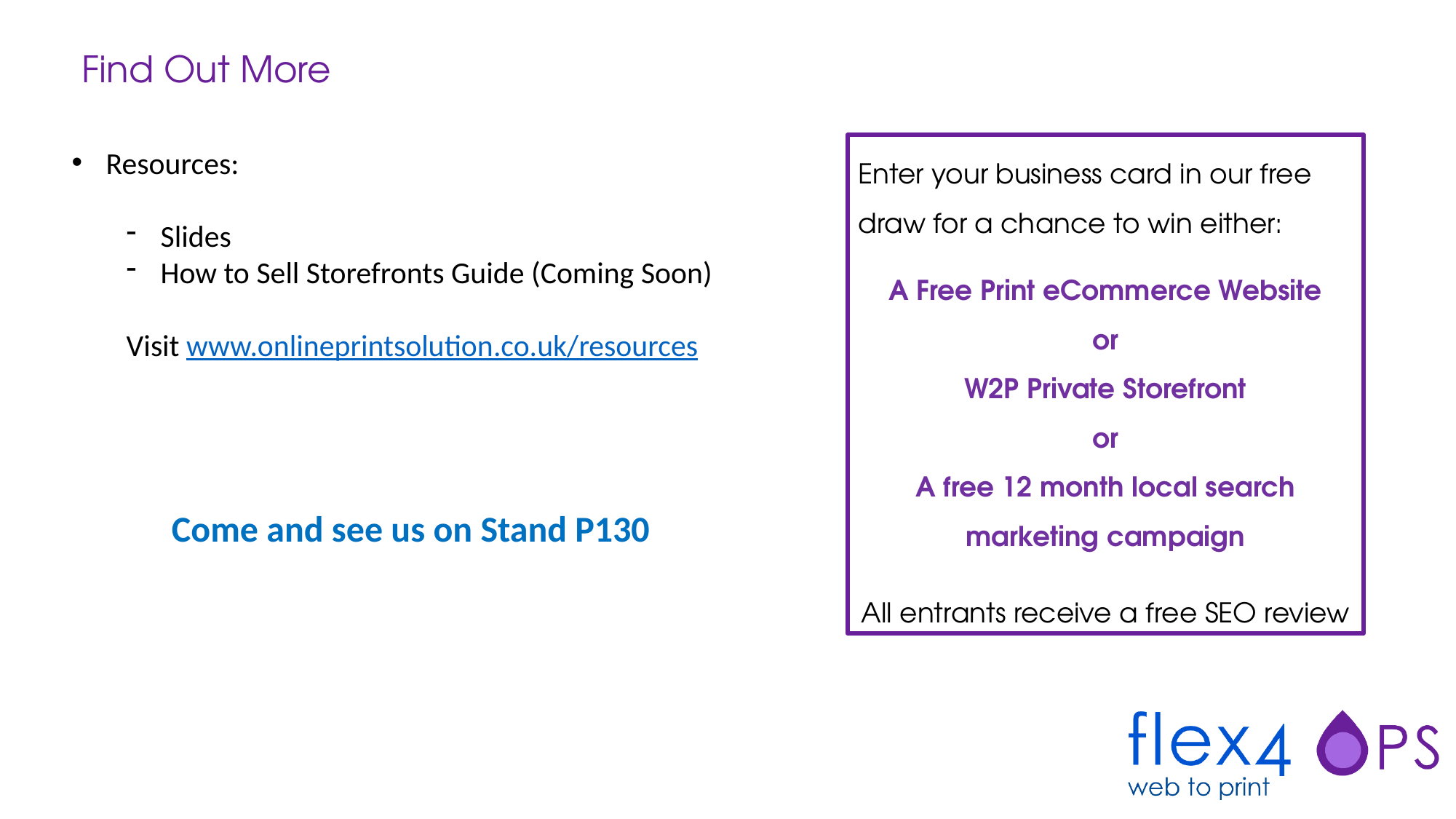

Find Out More
Enter your business card in our free draw for a chance to win either:
A Free Print eCommerce Website
or
W2P Private Storefront
or
A free 12 month local search marketing campaign
All entrants receive a free SEO review
Resources:

Slides
How to Sell Storefronts Guide (Coming Soon)

Visit www.onlineprintsolution.co.uk/resources

Come and see us on Stand P130